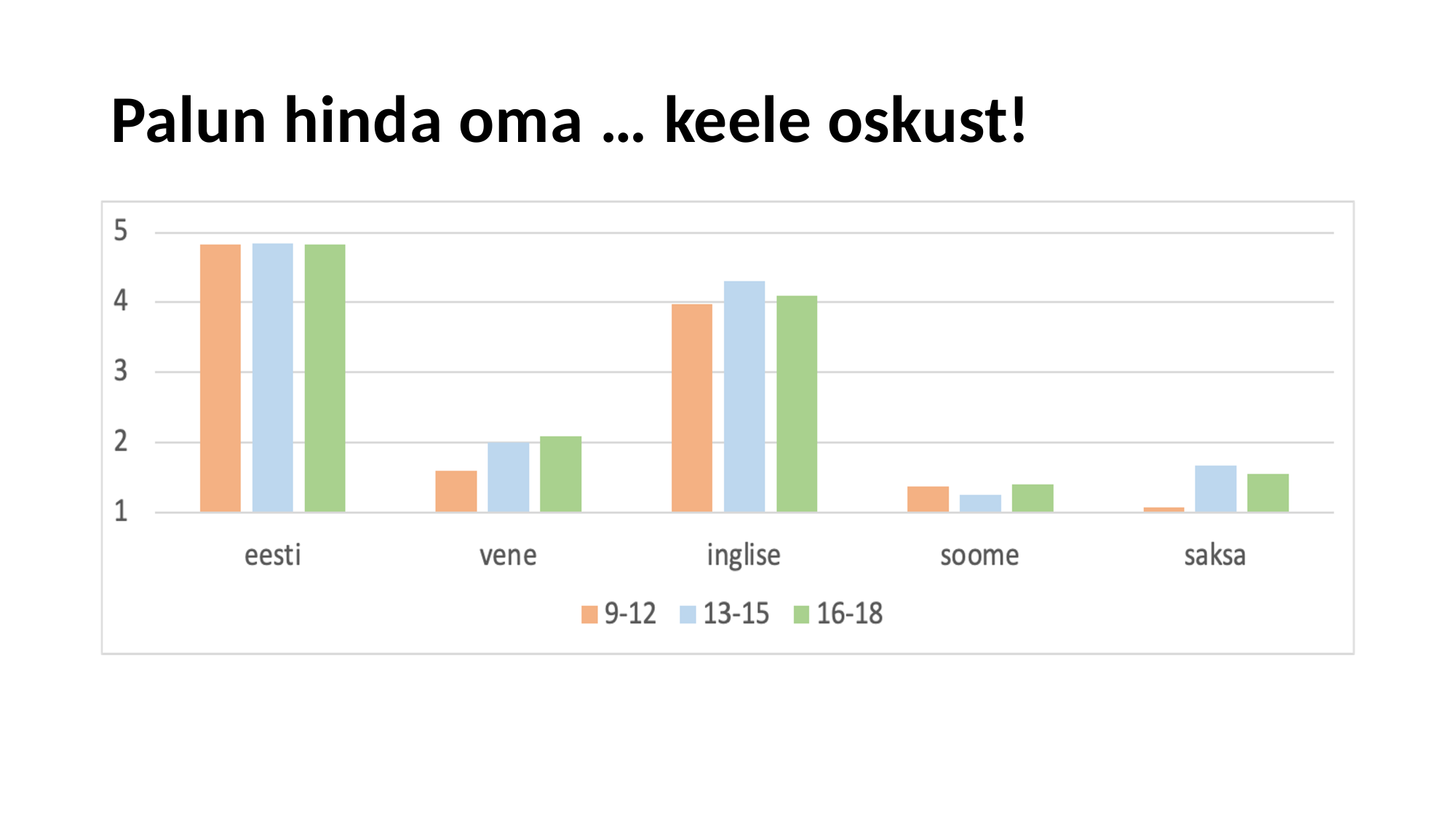

# Palun hinda oma … keele oskust!